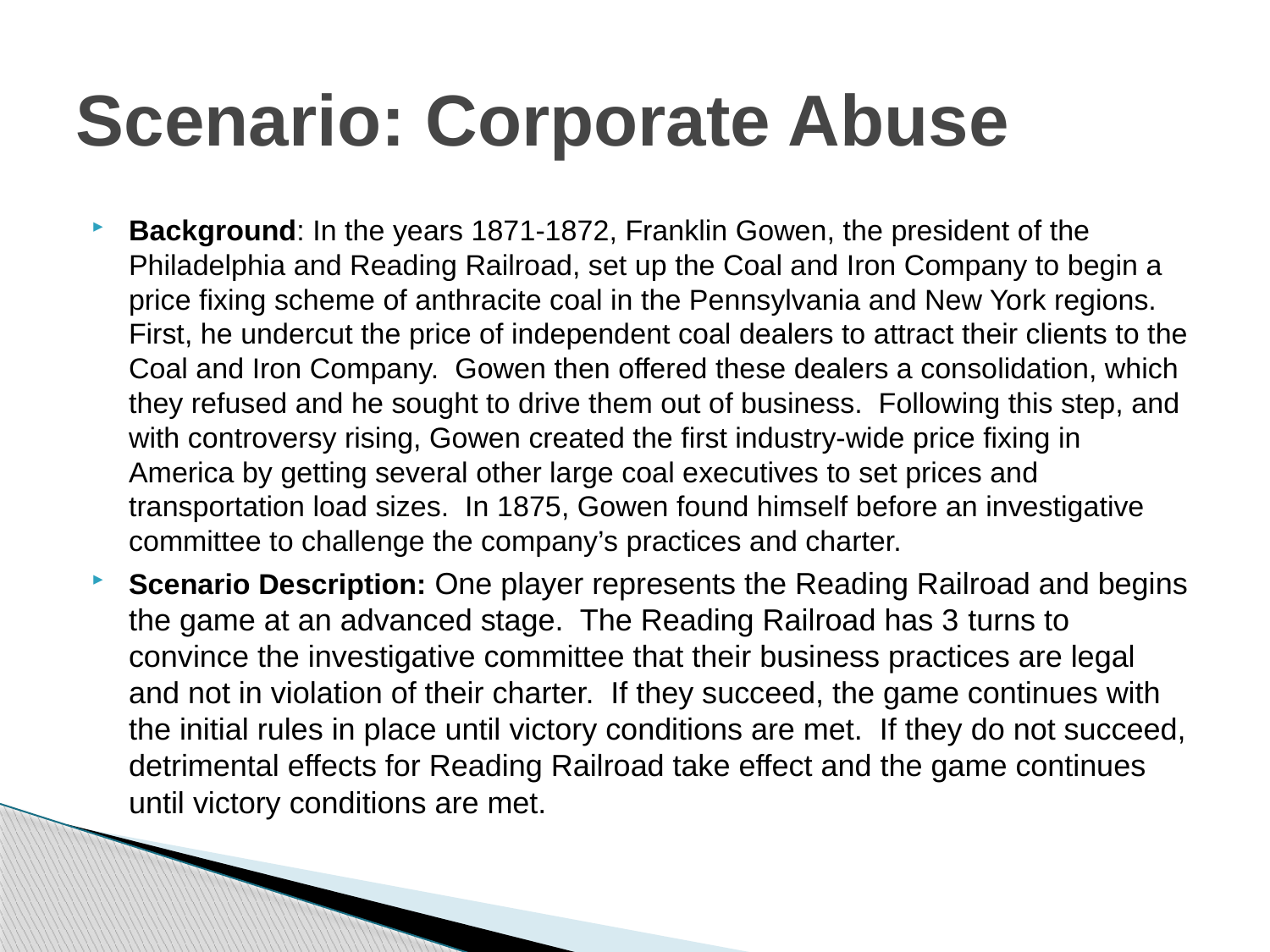

# Scenario: Corporate Abuse
Background: In the years 1871-1872, Franklin Gowen, the president of the Philadelphia and Reading Railroad, set up the Coal and Iron Company to begin a price fixing scheme of anthracite coal in the Pennsylvania and New York regions.  First, he undercut the price of independent coal dealers to attract their clients to the Coal and Iron Company.  Gowen then offered these dealers a consolidation, which they refused and he sought to drive them out of business.  Following this step, and with controversy rising, Gowen created the first industry-wide price fixing in America by getting several other large coal executives to set prices and transportation load sizes.  In 1875, Gowen found himself before an investigative committee to challenge the company’s practices and charter.
Scenario Description: One player represents the Reading Railroad and begins the game at an advanced stage.  The Reading Railroad has 3 turns to convince the investigative committee that their business practices are legal and not in violation of their charter.  If they succeed, the game continues with the initial rules in place until victory conditions are met.  If they do not succeed, detrimental effects for Reading Railroad take effect and the game continues until victory conditions are met.